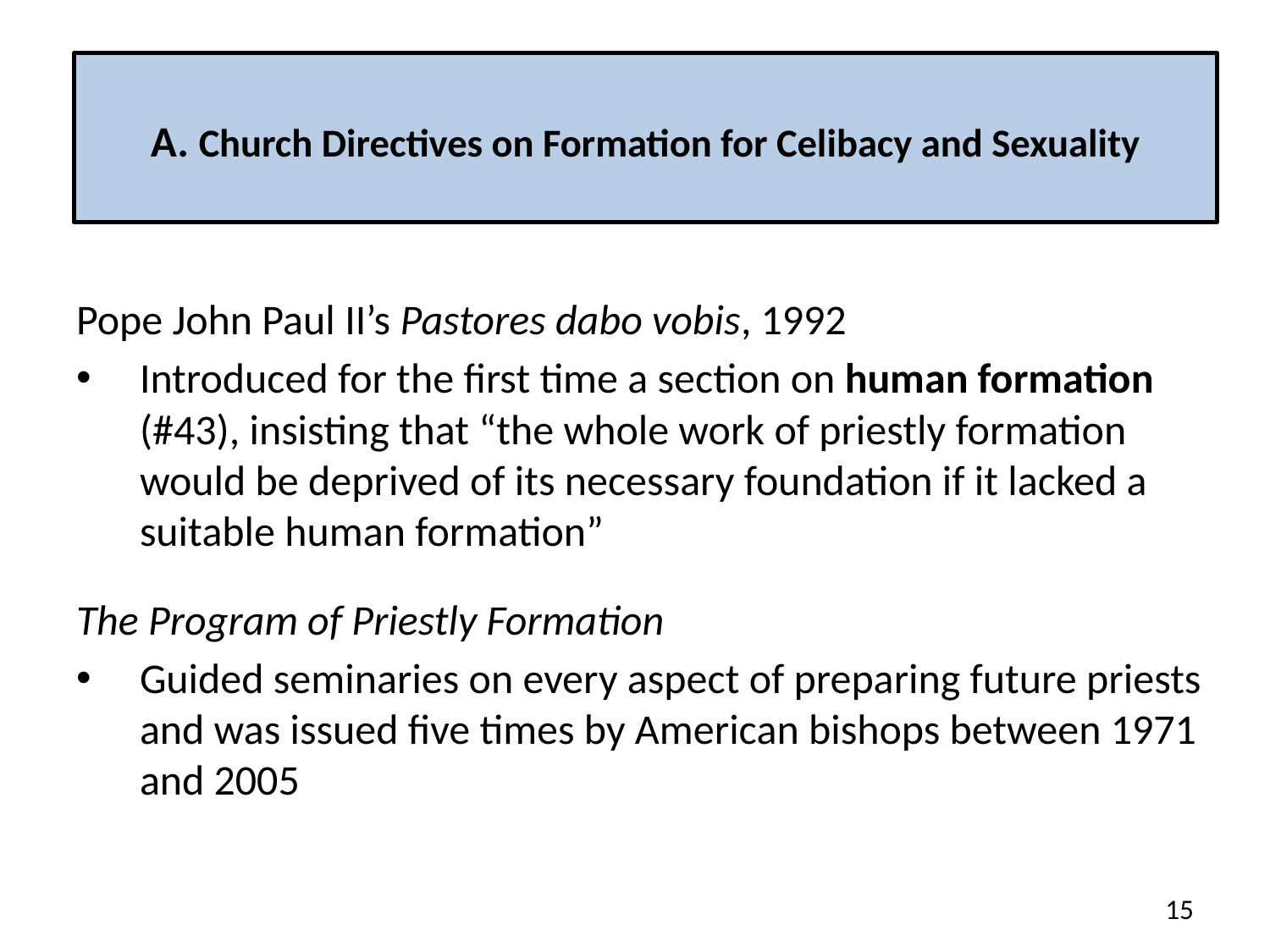

# A. Church Directives on Formation for Celibacy and Sexuality
Pope John Paul II’s Pastores dabo vobis, 1992
Introduced for the first time a section on human formation (#43), insisting that “the whole work of priestly formation would be deprived of its necessary foundation if it lacked a suitable human formation”

The Program of Priestly Formation
Guided seminaries on every aspect of preparing future priests and was issued five times by American bishops between 1971 and 2005

15